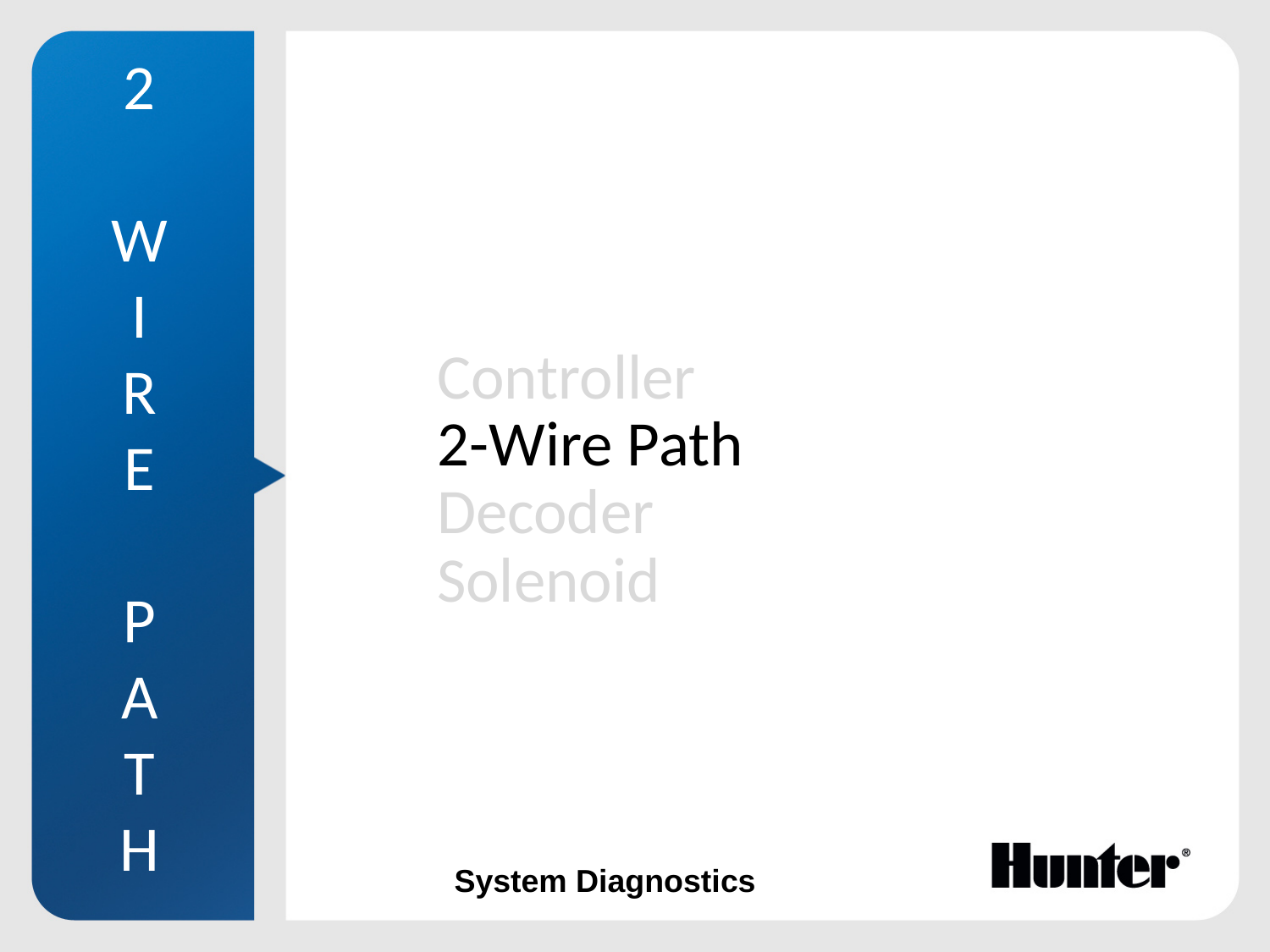

2

W
I
R
E

P
A
T
H
Controller
2-Wire Path
Decoder
Solenoid
System Diagnostics